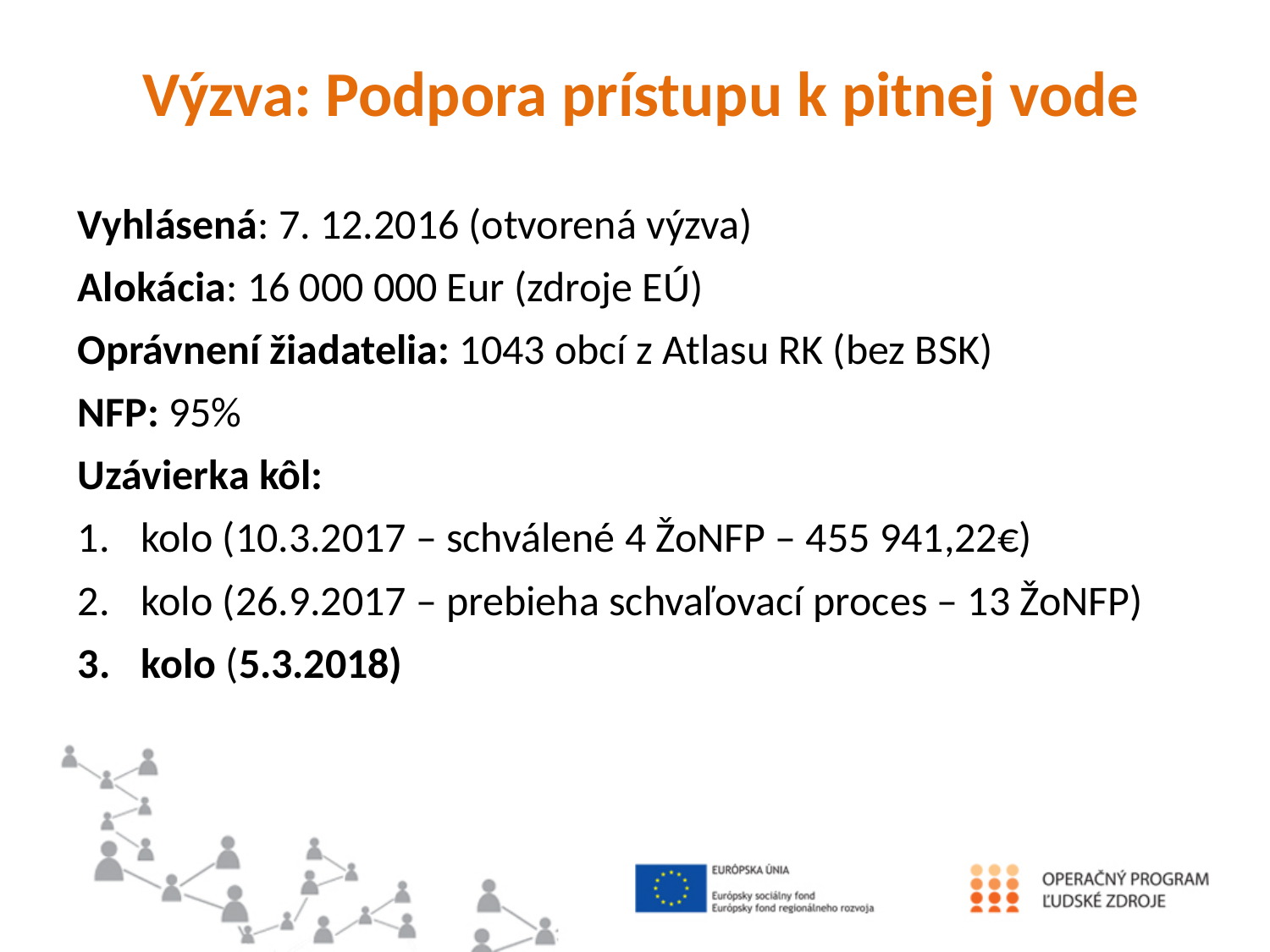

#
Výzva: Podpora prístupu k pitnej vode

Vyhlásená: 7. 12.2016 (otvorená výzva)
Alokácia: 16 000 000 Eur (zdroje EÚ)
Oprávnení žiadatelia: 1043 obcí z Atlasu RK (bez BSK)
NFP: 95%
Uzávierka kôl:
kolo (10.3.2017 – schválené 4 ŽoNFP – 455 941,22€)
kolo (26.9.2017 – prebieha schvaľovací proces – 13 ŽoNFP)
kolo (5.3.2018)